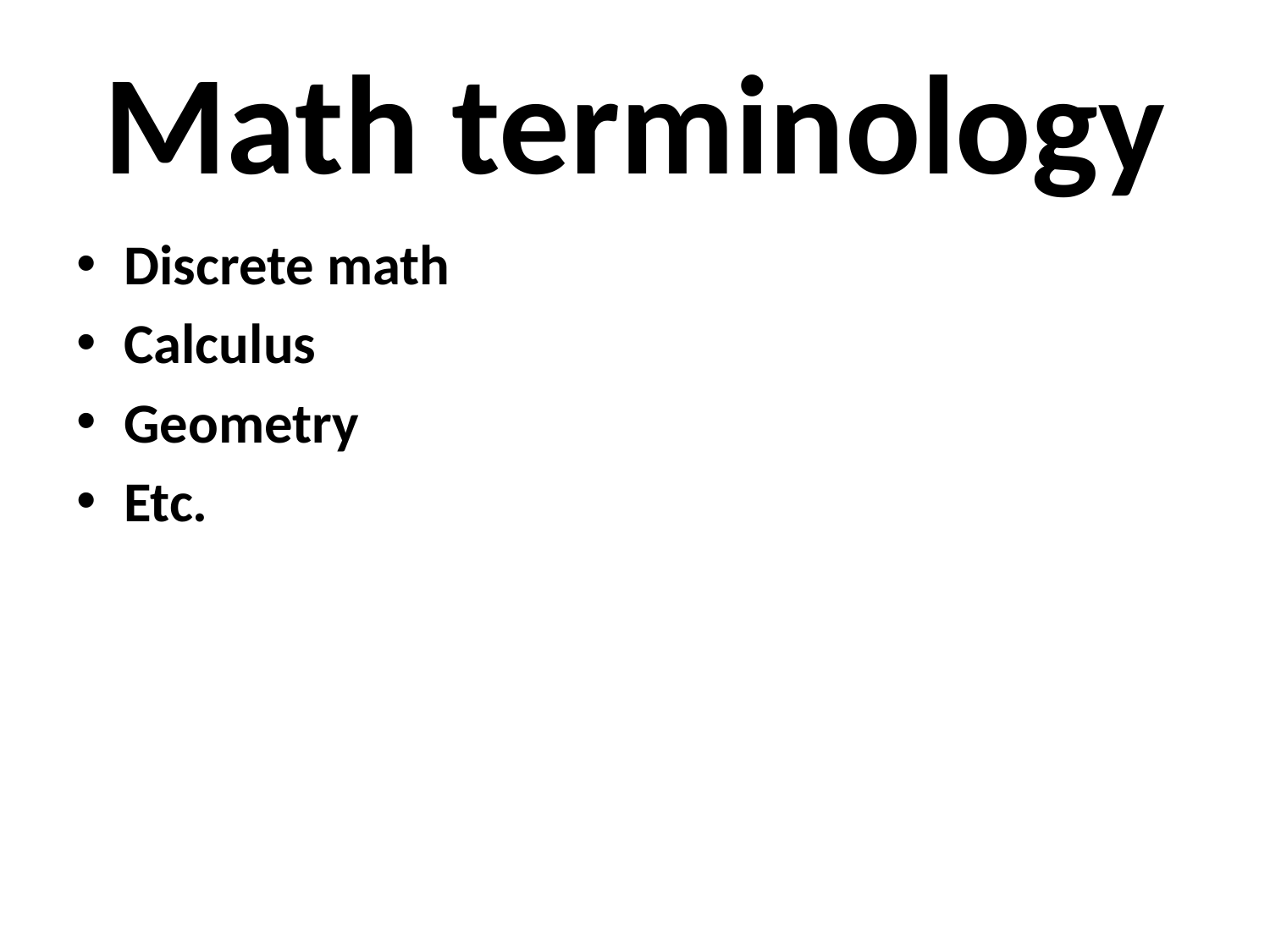

# Math terminology
Discrete math
Calculus
Geometry
Etc.